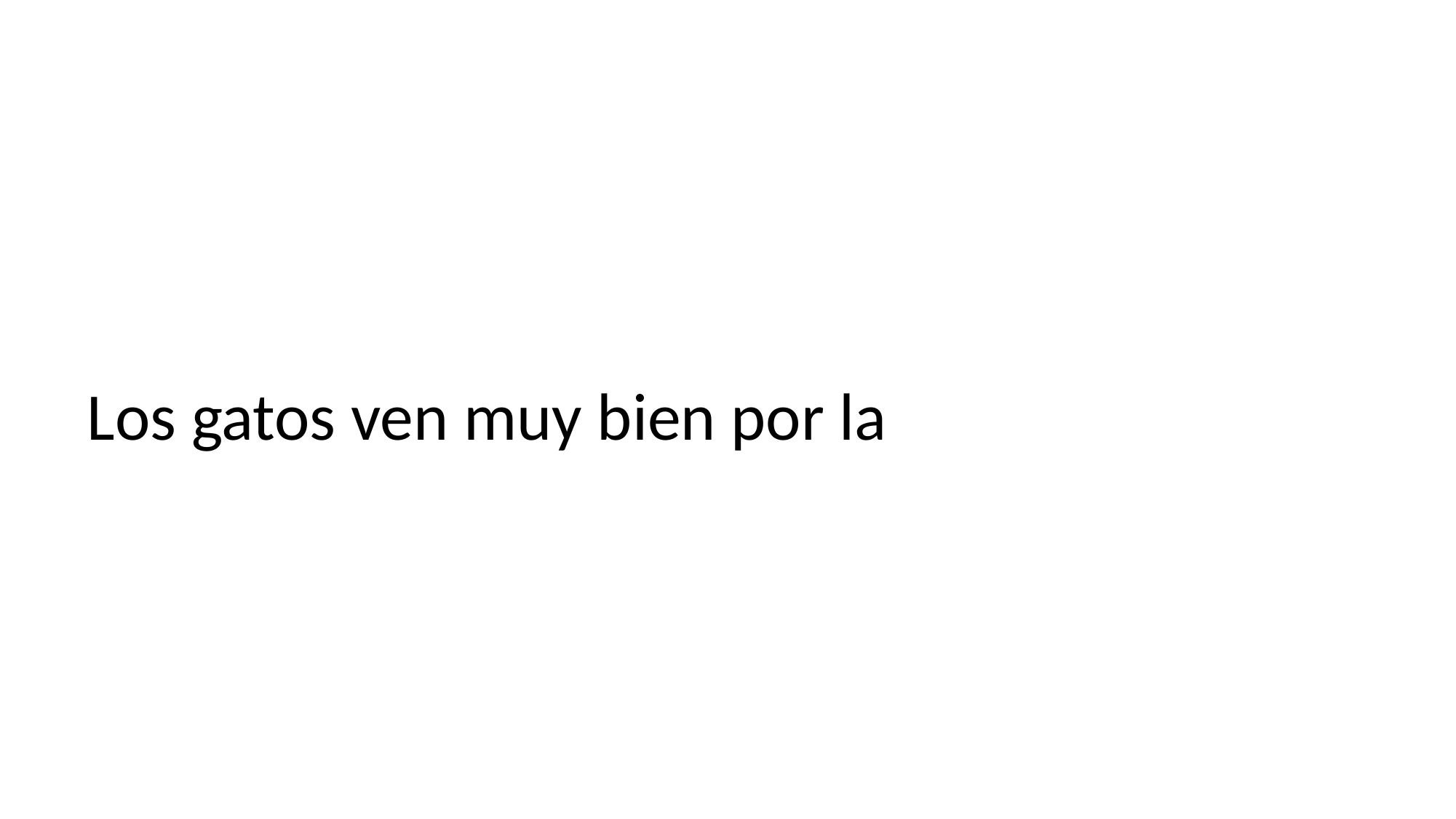

# Los gatos ven muy bien por la